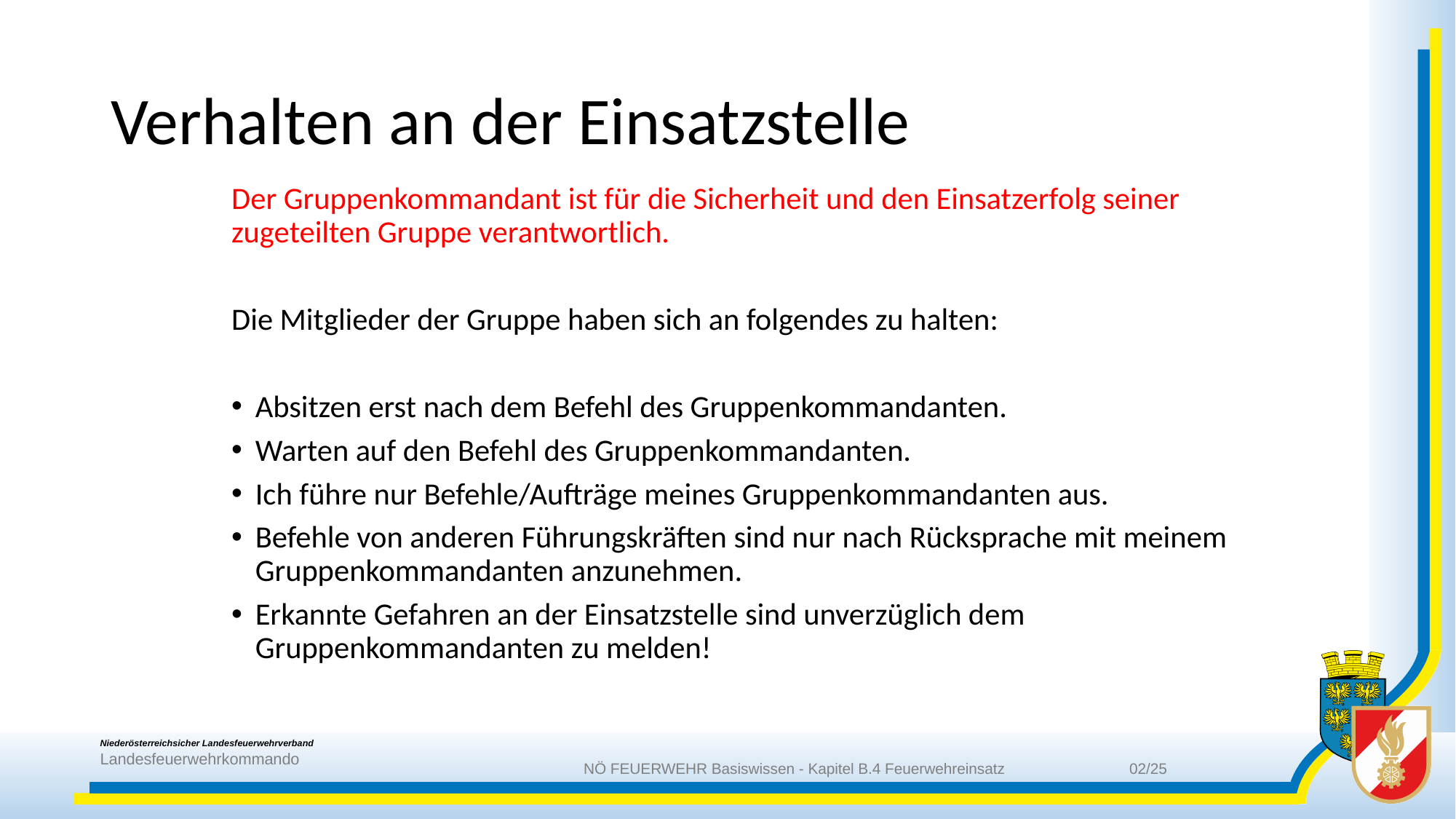

# Verhalten an der Einsatzstelle
Der Gruppenkommandant ist für die Sicherheit und den Einsatzerfolg seiner zugeteilten Gruppe verantwortlich.

Die Mitglieder der Gruppe haben sich an folgendes zu halten:

Absitzen erst nach dem Befehl des Gruppenkommandanten.
Warten auf den Befehl des Gruppenkommandanten.
Ich führe nur Befehle/Aufträge meines Gruppenkommandanten aus.
Befehle von anderen Führungskräften sind nur nach Rücksprache mit meinem Gruppenkommandanten anzunehmen.
Erkannte Gefahren an der Einsatzstelle sind unverzüglich dem Gruppenkommandanten zu melden!
NÖ FEUERWEHR Basiswissen - Kapitel B.4 Feuerwehreinsatz		02/25